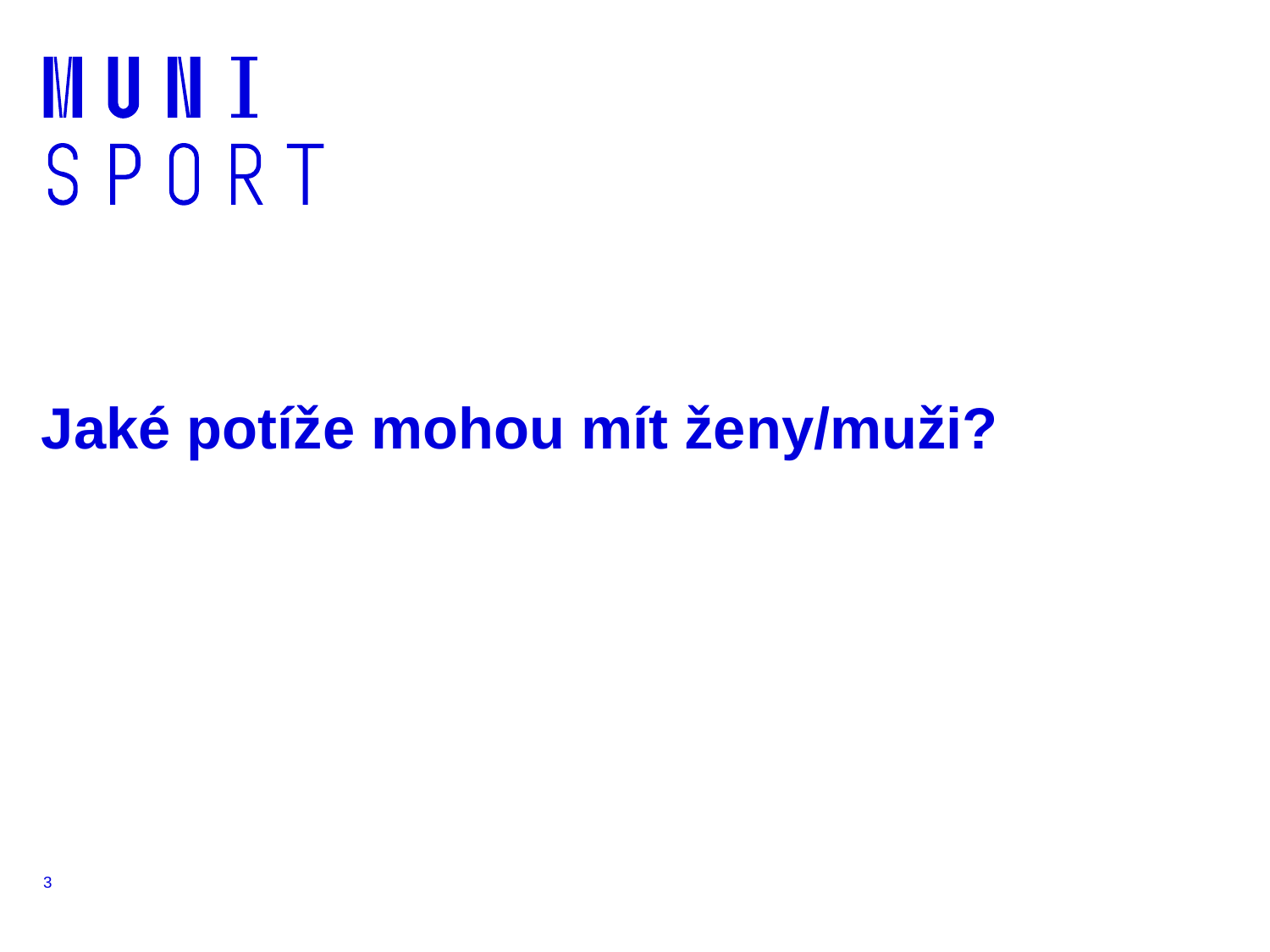

# Jaké potíže mohou mít ženy/muži?

3